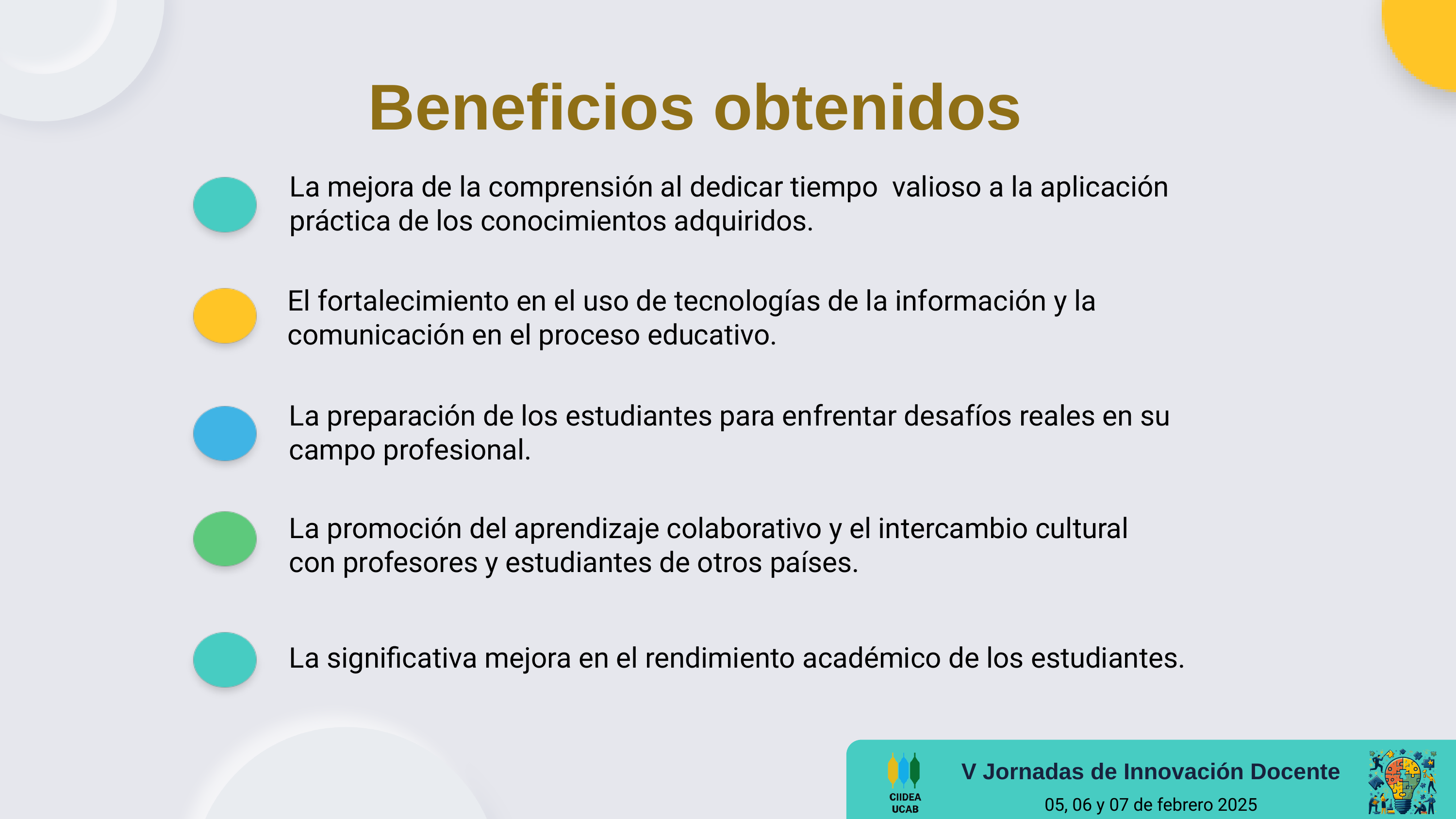

Beneficios obtenidos
La mejora de la comprensión al dedicar tiempo  valioso a la aplicación práctica de los conocimientos adquiridos.

El fortalecimiento en el uso de tecnologías de la información y la comunicación en el proceso educativo.

La preparación de los estudiantes para enfrentar desafíos reales en su campo profesional.

La promoción del aprendizaje colaborativo y el intercambio cultural con profesores y estudiantes de otros países.

La significativa mejora en el rendimiento académico de los estudiantes.

V Jornadas de Innovación Docente
05, 06 y 07 de febrero 2025